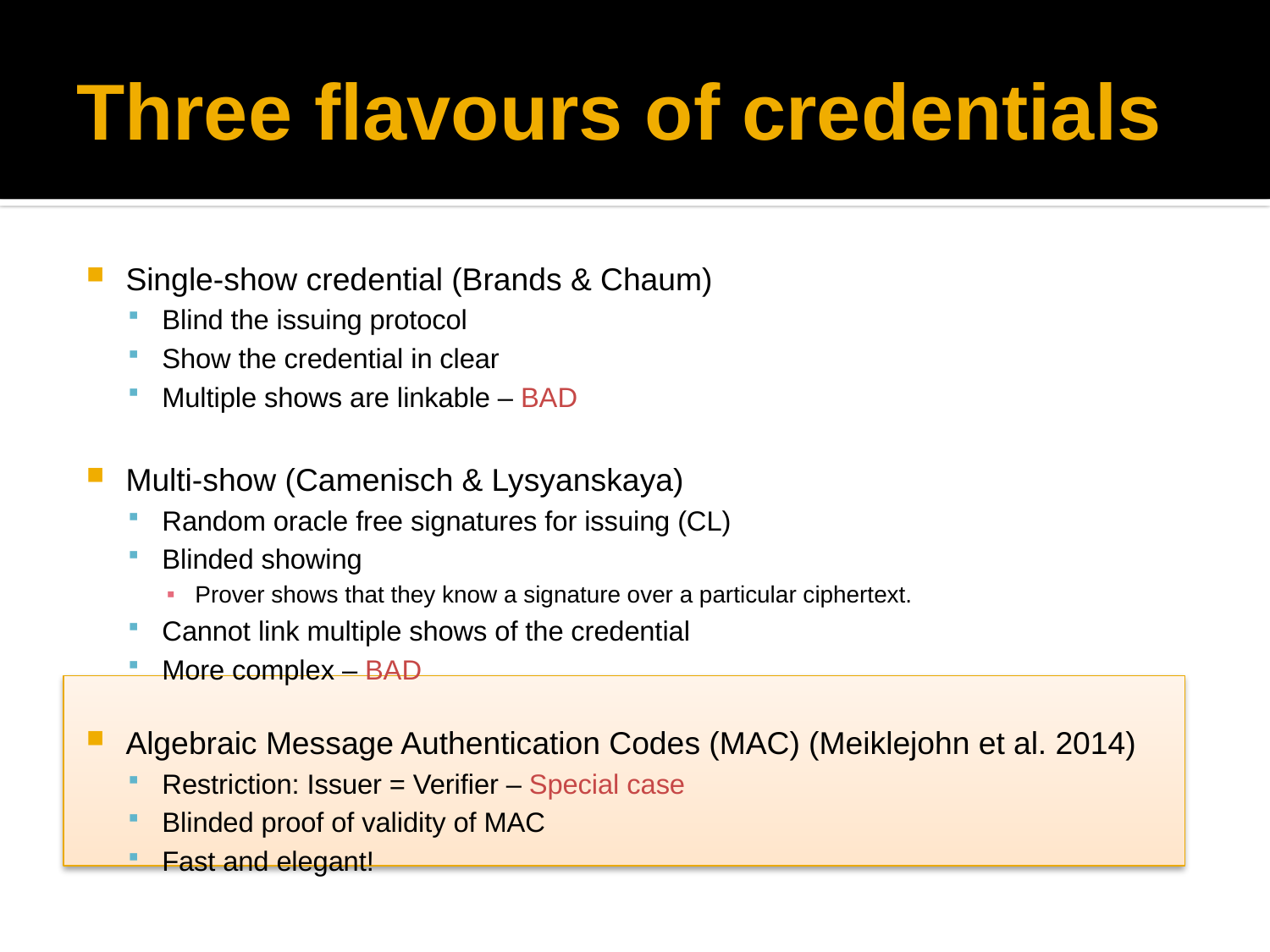

# Three flavours of credentials
Single-show credential (Brands & Chaum)
Blind the issuing protocol
Show the credential in clear
Multiple shows are linkable – BAD

Multi-show (Camenisch & Lysyanskaya)
Random oracle free signatures for issuing (CL)
Blinded showing
Prover shows that they know a signature over a particular ciphertext.
Cannot link multiple shows of the credential
More complex – BAD

Algebraic Message Authentication Codes (MAC) (Meiklejohn et al. 2014)
Restriction: Issuer = Verifier – Special case
Blinded proof of validity of MAC
Fast and elegant!